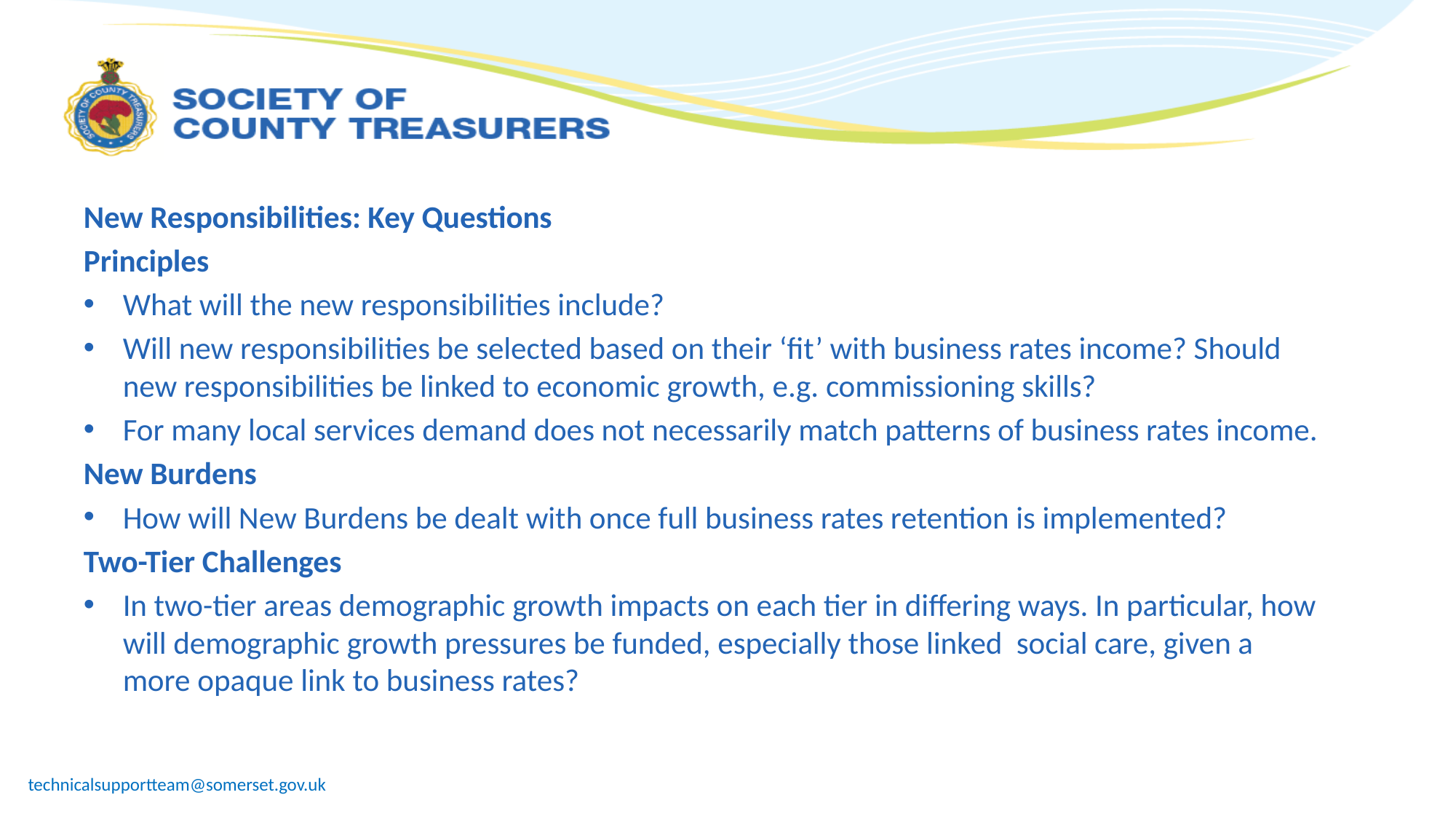

New Responsibilities: Key Questions
Principles
What will the new responsibilities include?
Will new responsibilities be selected based on their ‘fit’ with business rates income? Should new responsibilities be linked to economic growth, e.g. commissioning skills?
For many local services demand does not necessarily match patterns of business rates income.
New Burdens
How will New Burdens be dealt with once full business rates retention is implemented?
Two-Tier Challenges
In two-tier areas demographic growth impacts on each tier in differing ways. In particular, how will demographic growth pressures be funded, especially those linked  social care, given a more opaque link to business rates?